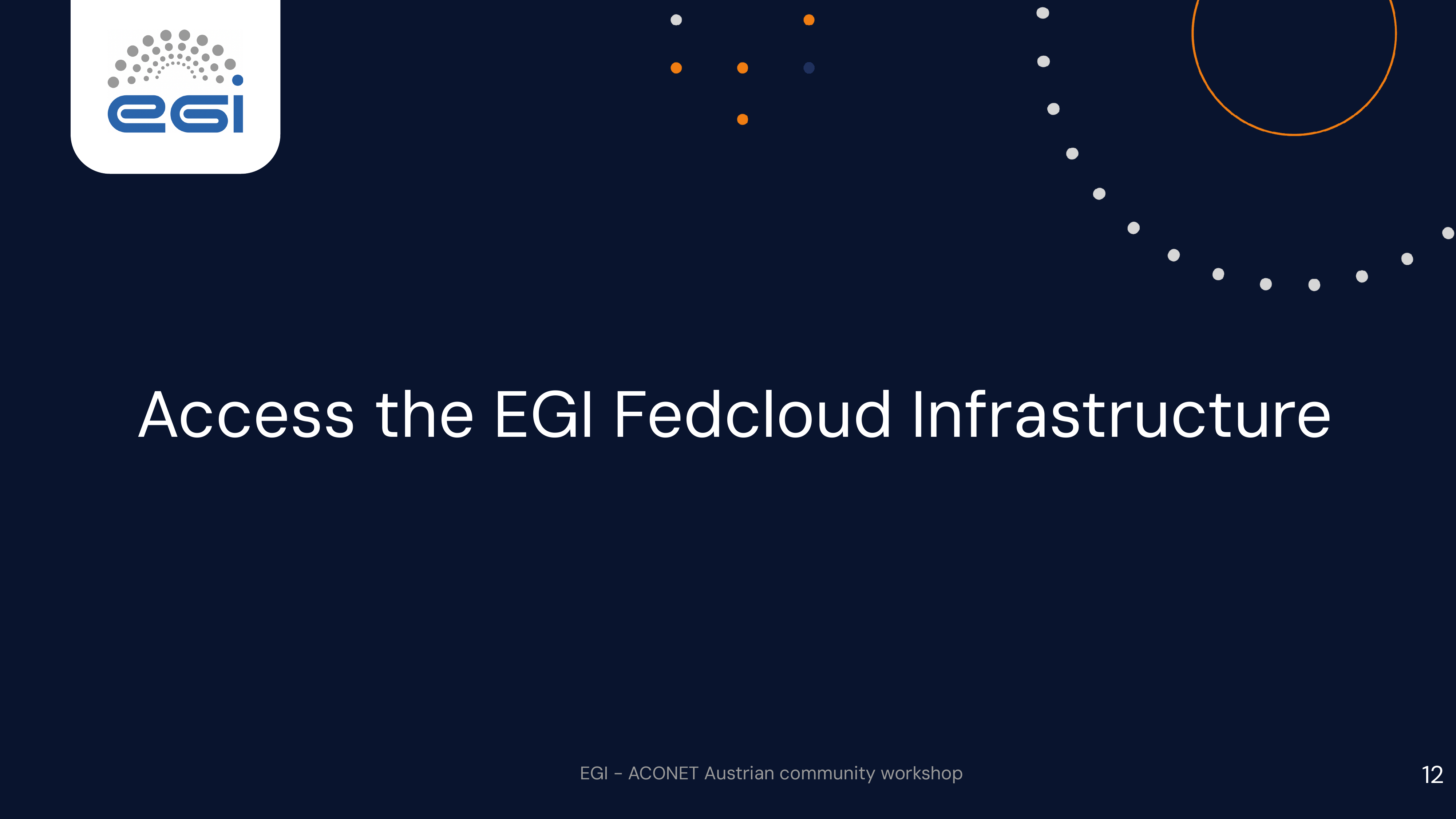

Access the EGI Fedcloud Infrastructure
12
EGI - ACONET Austrian community workshop